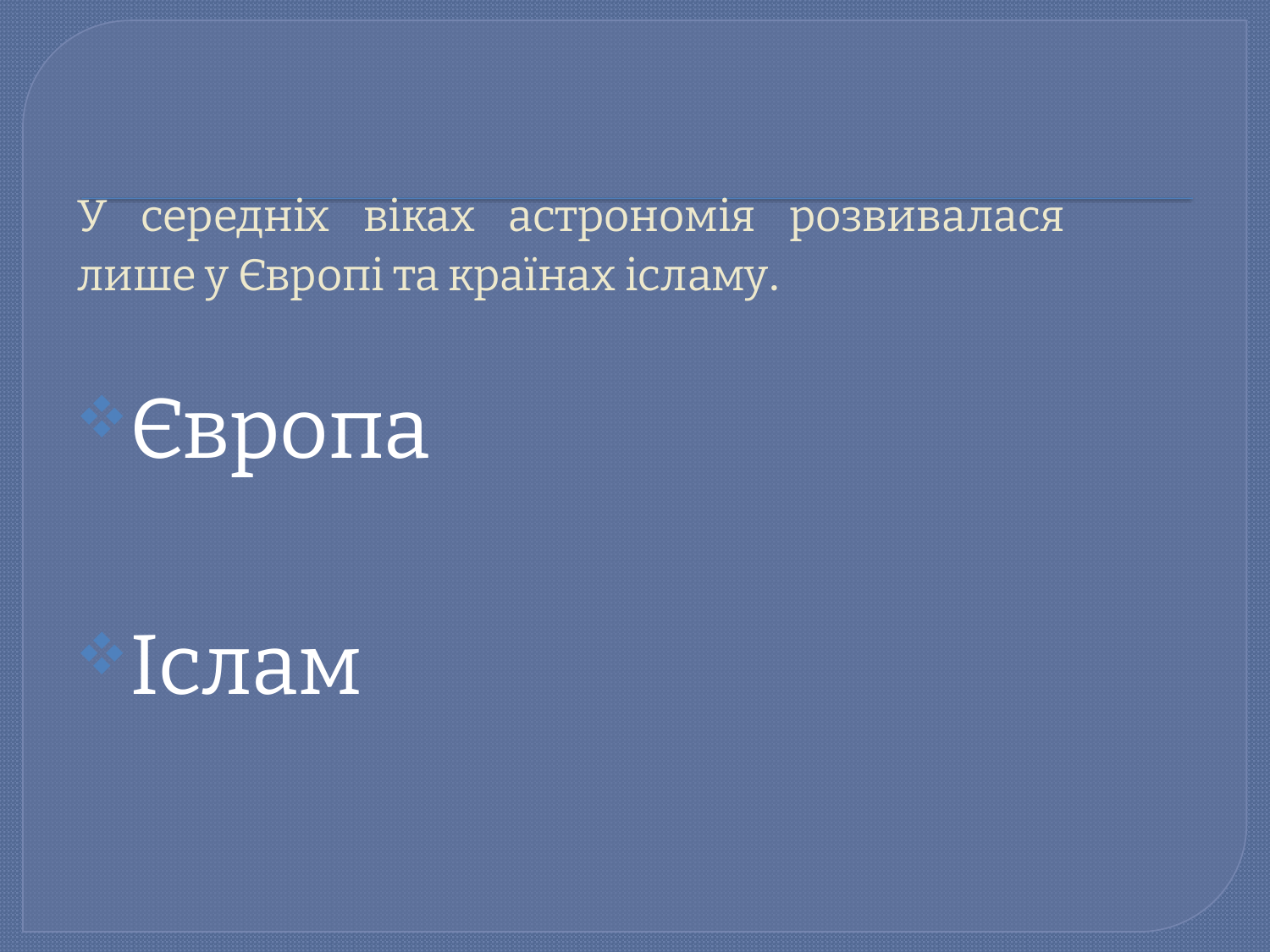

# У середніх віках астрономія розвивалася лише у Європі та країнах ісламу.
Європа

Іслам